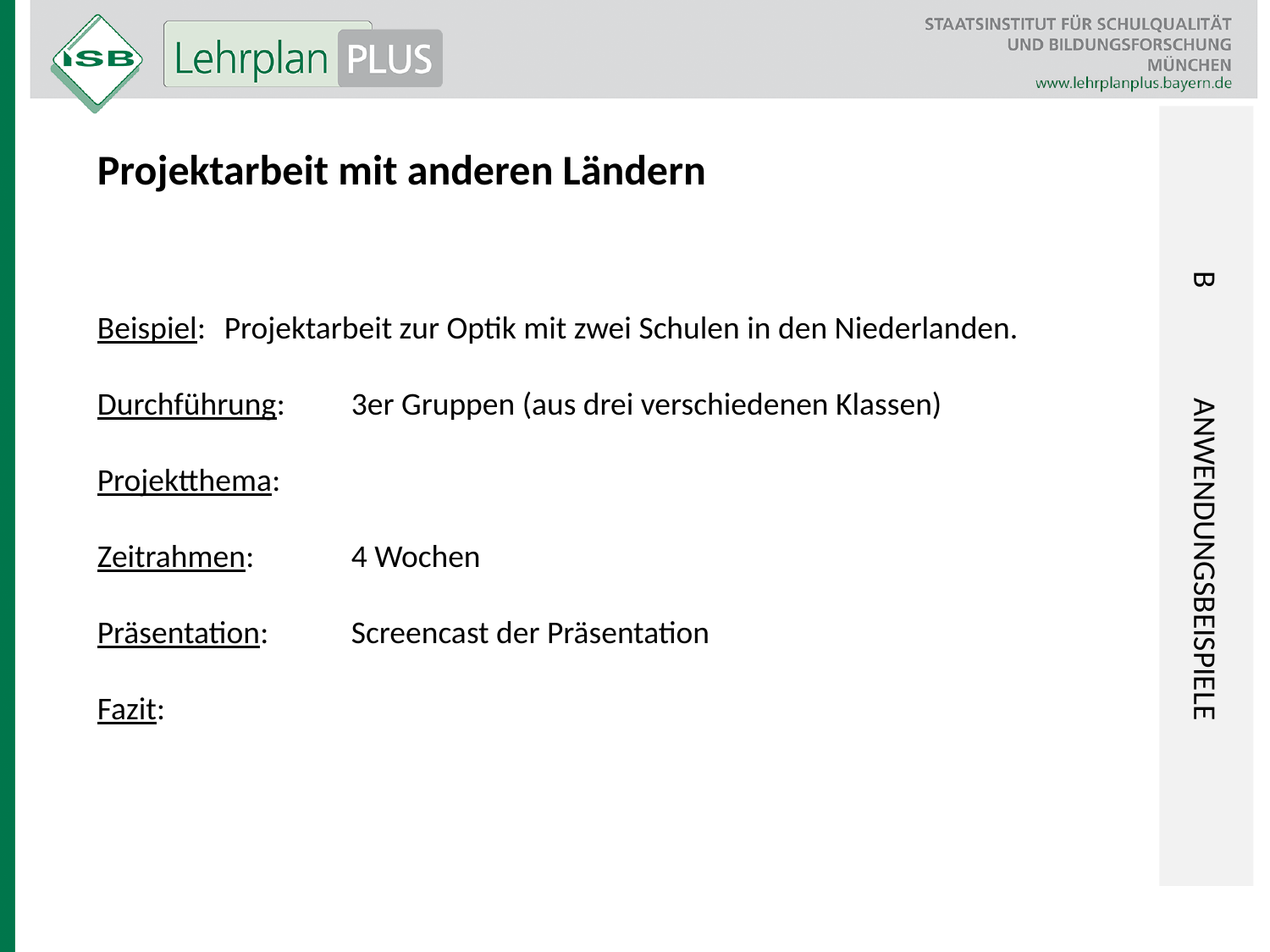

B	ANWENDUNGSBEISPIELE

Projektarbeit mit anderen Ländern

Beispiel: 	Projektarbeit zur Optik mit zwei Schulen in den Niederlanden.

Durchführung: 	3er Gruppen (aus drei verschiedenen Klassen)

Projektthema:

Zeitrahmen: 	4 Wochen

Präsentation:	Screencast der Präsentation

Fazit: